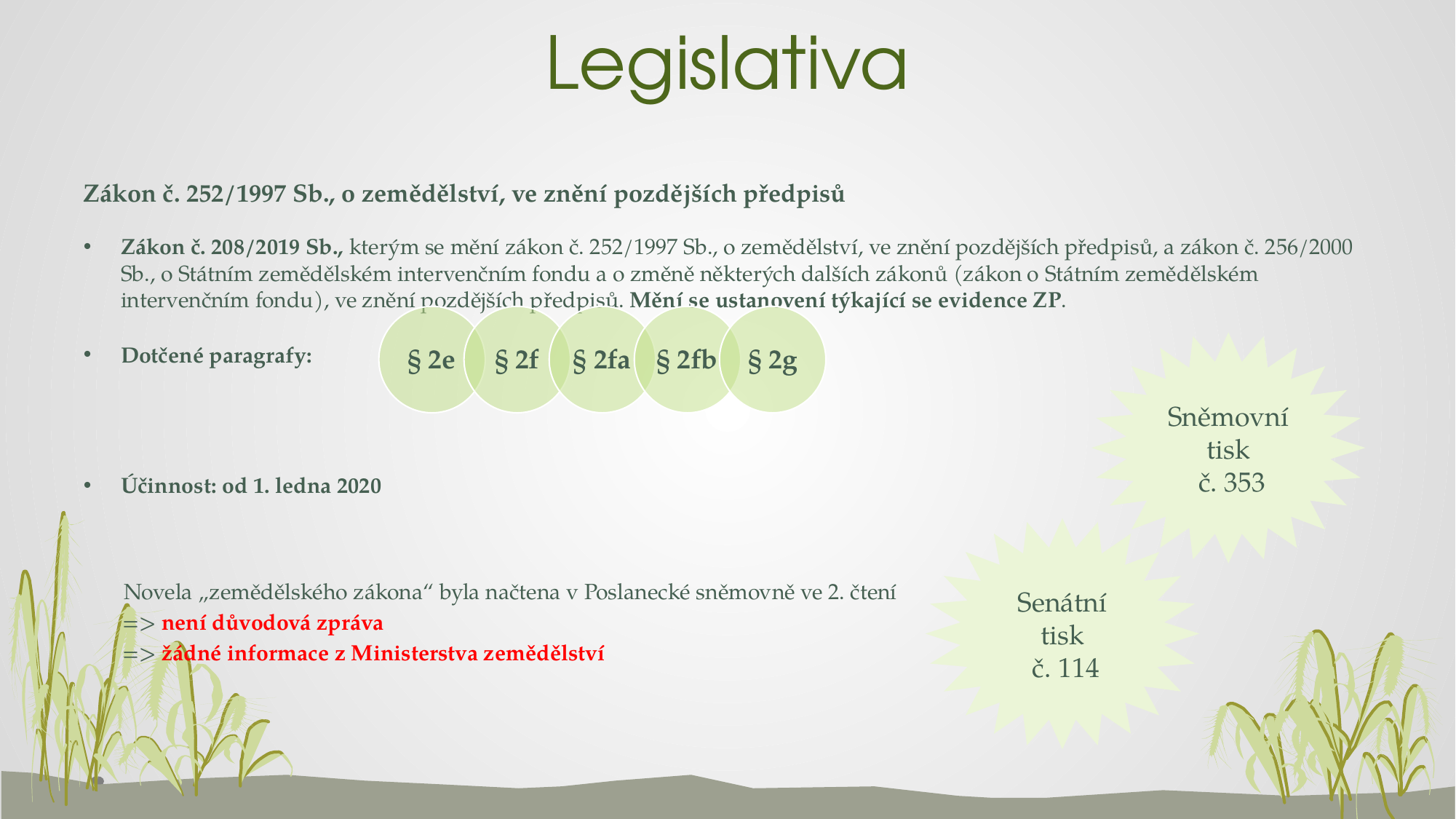

# Legislativa

Zákon č. 252/1997 Sb., o zemědělství, ve znění pozdějších předpisů

Zákon č. 208/2019 Sb., kterým se mění zákon č. 252/1997 Sb., o zemědělství, ve znění pozdějších předpisů, a zákon č. 256/2000 Sb., o Státním zemědělském intervenčním fondu a o změně některých dalších zákonů (zákon o Státním zemědělském intervenčním fondu), ve znění pozdějších předpisů. Mění se ustanovení týkající se evidence ZP.

Dotčené paragrafy:

Účinnost: od 1. ledna 2020

       Novela „zemědělského zákona“ byla načtena v Poslanecké sněmovně ve 2. čtení
      => není důvodová zpráva
      => žádné informace z Ministerstva zemědělství

§ 2e
§ 2f
§ 2fa
§ 2fb

§ 2g

Sněmovní tisk
 č. 353
Senátní tisk
 č. 114